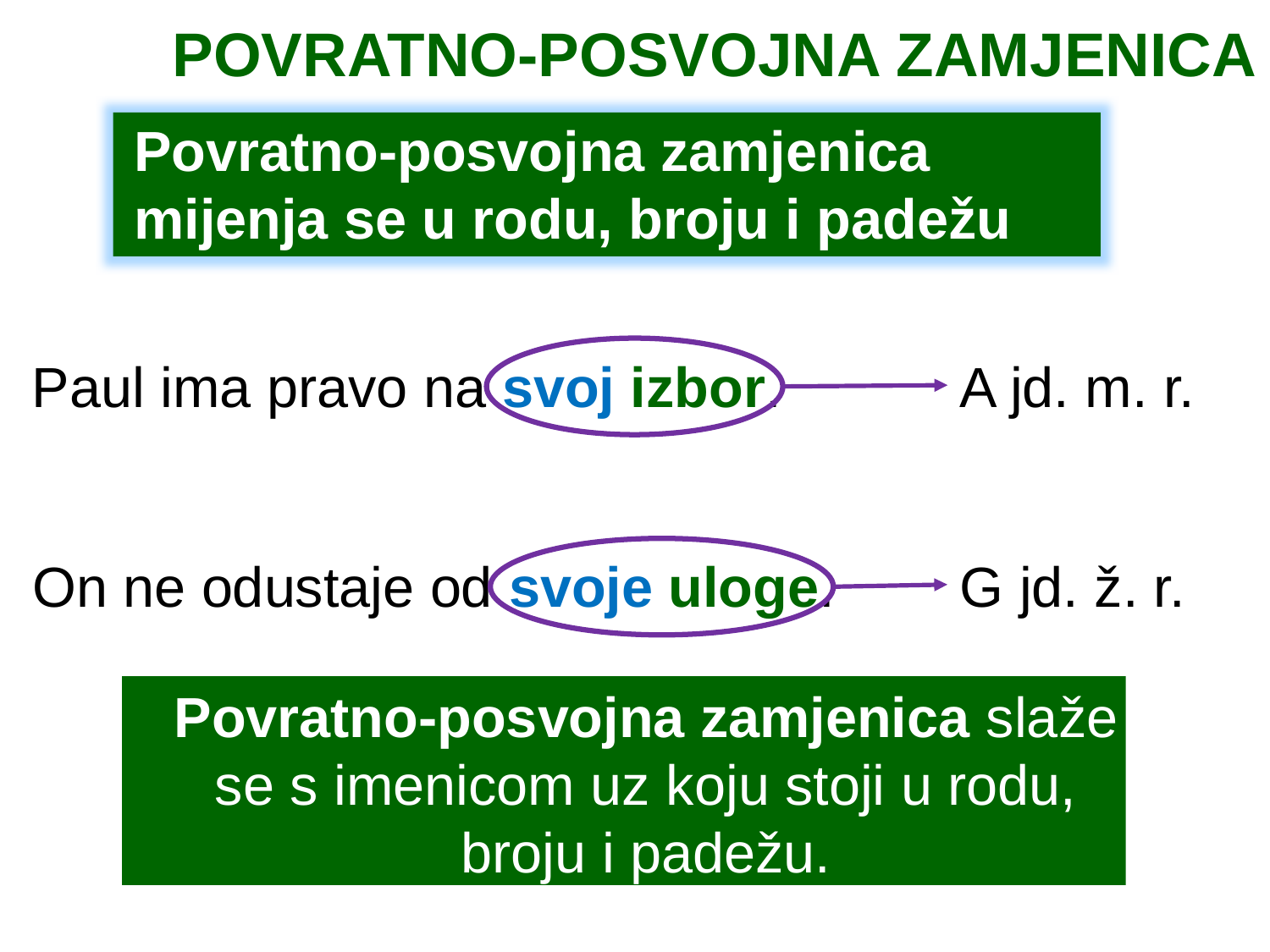

POVRATNO-POSVOJNA ZAMJENICA
Povratno-posvojna zamjenica mijenja se u rodu, broju i padežu

Paul ima pravo na svoj izbor.
A jd. m. r.

On ne odustaje od svoje uloge.
G jd. ž. r.

Povratno-posvojna zamjenica slaže se s imenicom uz koju stoji u rodu, broju i padežu.